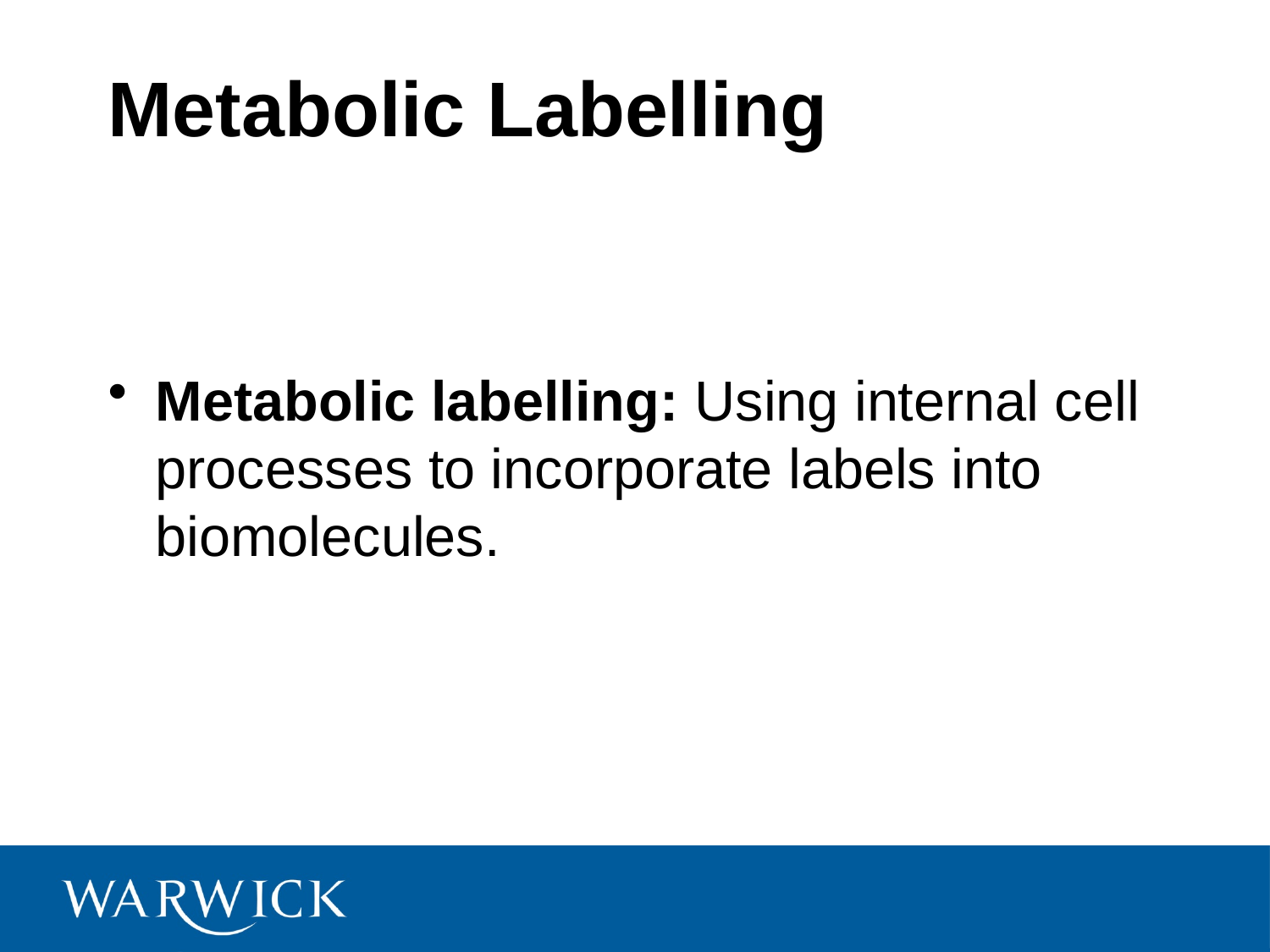

# Metabolic Labelling
Metabolic labelling: Using internal cell processes to incorporate labels into biomolecules.